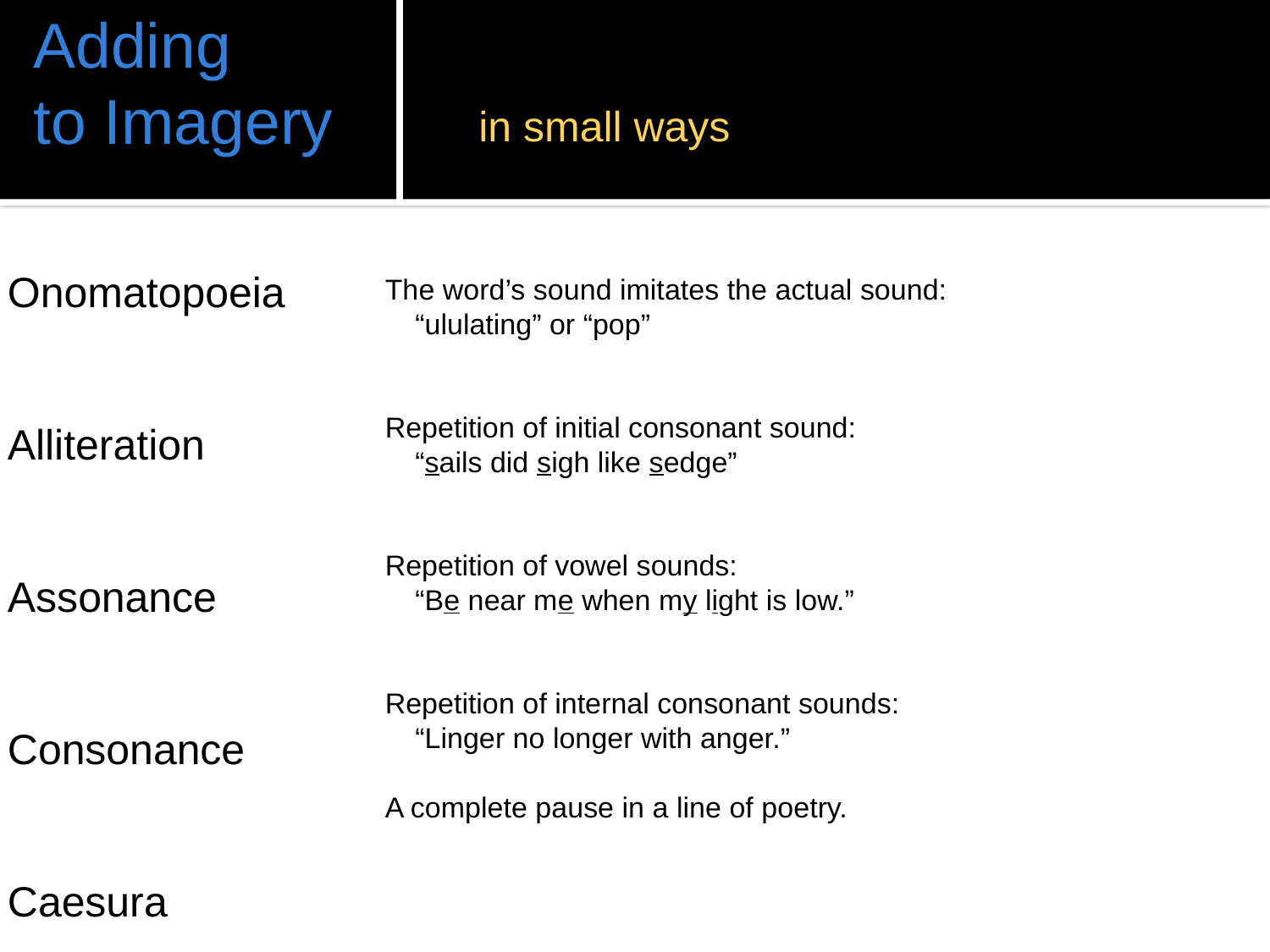

# Adding to Imagery
 in small ways

Onomatopoeia

Alliteration

Assonance

Consonance

Caesura

The word’s sound imitates the actual sound:
		“ululating” or “pop”

Repetition of initial consonant sound:
		“sails did sigh like sedge”

Repetition of vowel sounds:
		“Be near me when my light is low.”

Repetition of internal consonant sounds:
		“Linger no longer with anger.”

A complete pause in a line of poetry.